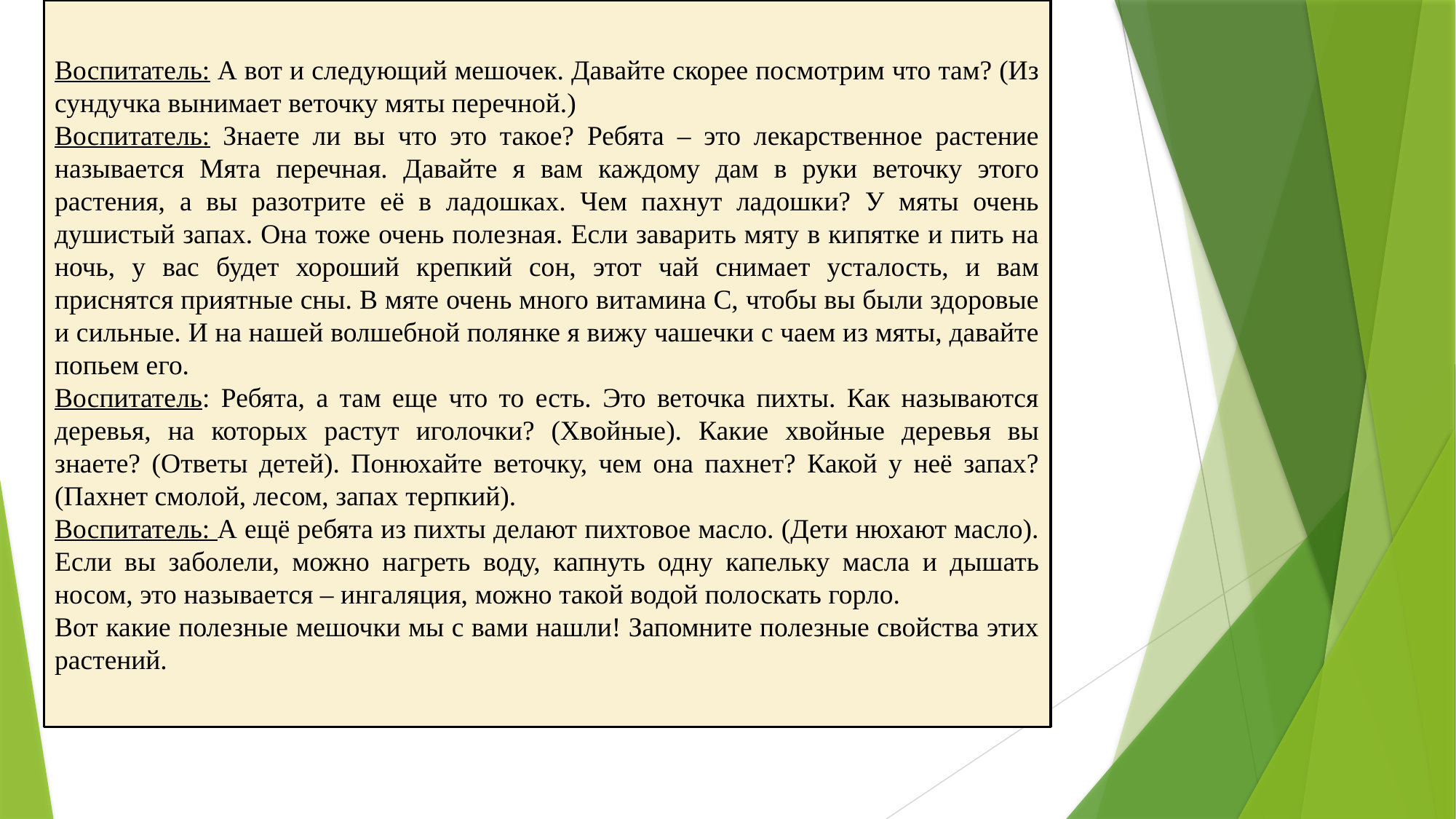

Воспитатель: А вот и следующий мешочек. Давайте скорее посмотрим что там? (Из сундучка вынимает веточку мяты перечной.)
Воспитатель: Знаете ли вы что это такое? Ребята – это лекарственное растение называется Мята перечная. Давайте я вам каждому дам в руки веточку этого растения, а вы разотрите её в ладошках. Чем пахнут ладошки? У мяты очень душистый запах. Она тоже очень полезная. Если заварить мяту в кипятке и пить на ночь, у вас будет хороший крепкий сон, этот чай снимает усталость, и вам приснятся приятные сны. В мяте очень много витамина C, чтобы вы были здоровые и сильные. И на нашей волшебной полянке я вижу чашечки с чаем из мяты, давайте попьем его.
Воспитатель: Ребята, а там еще что то есть. Это веточка пихты. Как называются деревья, на которых растут иголочки? (Хвойные). Какие хвойные деревья вы знаете? (Ответы детей). Понюхайте веточку, чем она пахнет? Какой у неё запах? (Пахнет смолой, лесом, запах терпкий).
Воспитатель: А ещё ребята из пихты делают пихтовое масло. (Дети нюхают масло). Если вы заболели, можно нагреть воду, капнуть одну капельку масла и дышать носом, это называется – ингаляция, можно такой водой полоскать горло.
Вот какие полезные мешочки мы с вами нашли! Запомните полезные свойства этих растений.